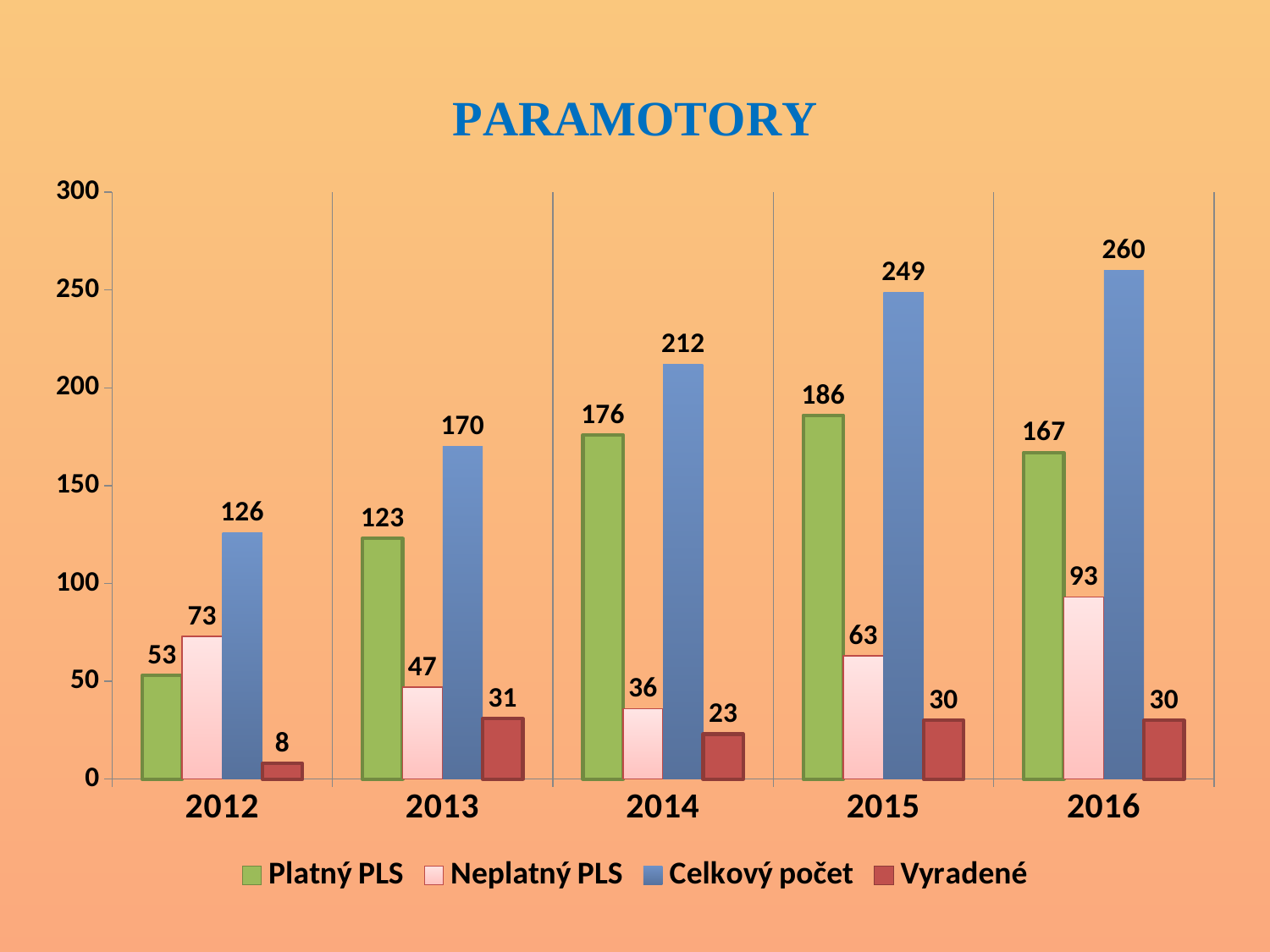

### Chart: PARAMOTORY

| Category | Platný PLS | Neplatný PLS | Celkový počet | Vyradené |
|---|---|---|---|---|
| 2012 | 53.0 | 73.0 | 126.0 | 8.0 |
| 2013 | 123.0 | 47.0 | 170.0 | 31.0 |
| 2014 | 176.0 | 36.0 | 212.0 | 23.0 |
| 2015 | 186.0 | 63.0 | 249.0 | 30.0 |
| 2016 | 167.0 | 93.0 | 260.0 | 30.0 |